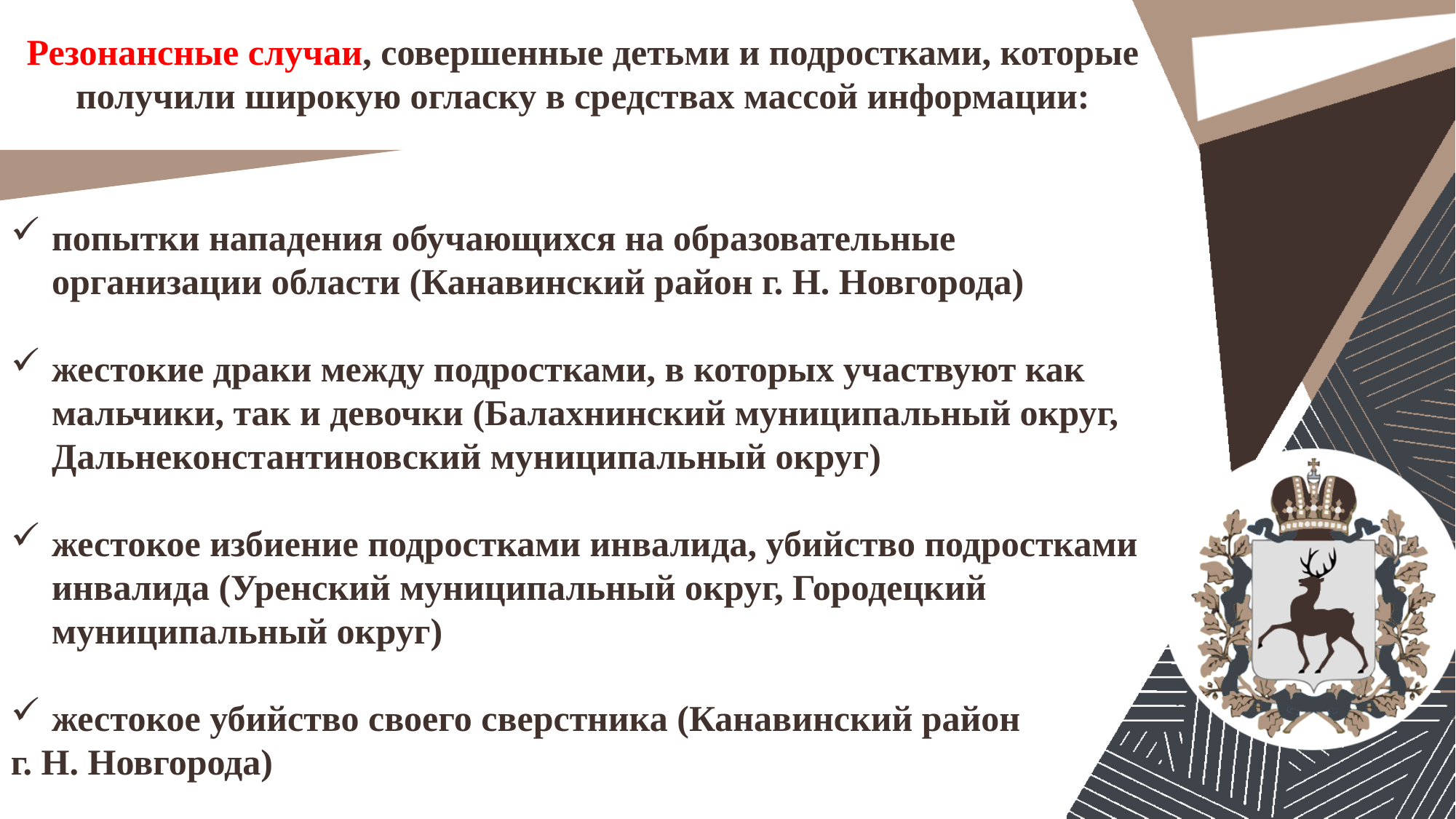

# Резонансные случаи, совершенные детьми и подростками, которые получили широкую огласку в средствах массой информации:
попытки нападения обучающихся на образовательные организации области (Канавинский район г. Н. Новгорода)

жестокие драки между подростками, в которых участвуют как мальчики, так и девочки (Балахнинский муниципальный округ, Дальнеконстантиновский муниципальный округ)

жестокое избиение подростками инвалида, убийство подростками инвалида (Уренский муниципальный округ, Городецкий муниципальный округ)

жестокое убийство своего сверстника (Канавинский район
г. Н. Новгорода)